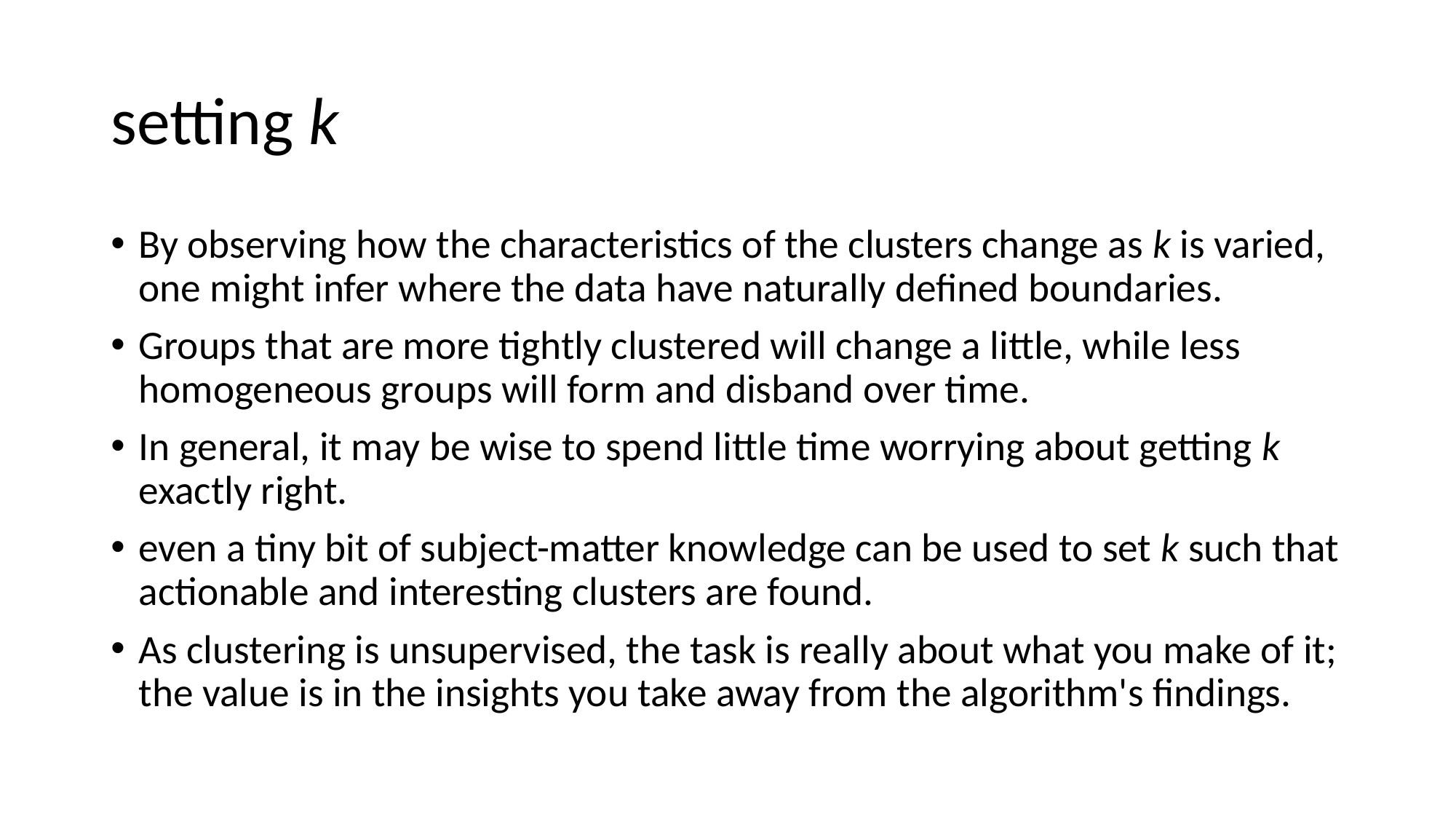

# setting k
By observing how the characteristics of the clusters change as k is varied, one might infer where the data have naturally defined boundaries.
Groups that are more tightly clustered will change a little, while less homogeneous groups will form and disband over time.
In general, it may be wise to spend little time worrying about getting k exactly right.
even a tiny bit of subject-matter knowledge can be used to set k such that actionable and interesting clusters are found.
As clustering is unsupervised, the task is really about what you make of it; the value is in the insights you take away from the algorithm's findings.